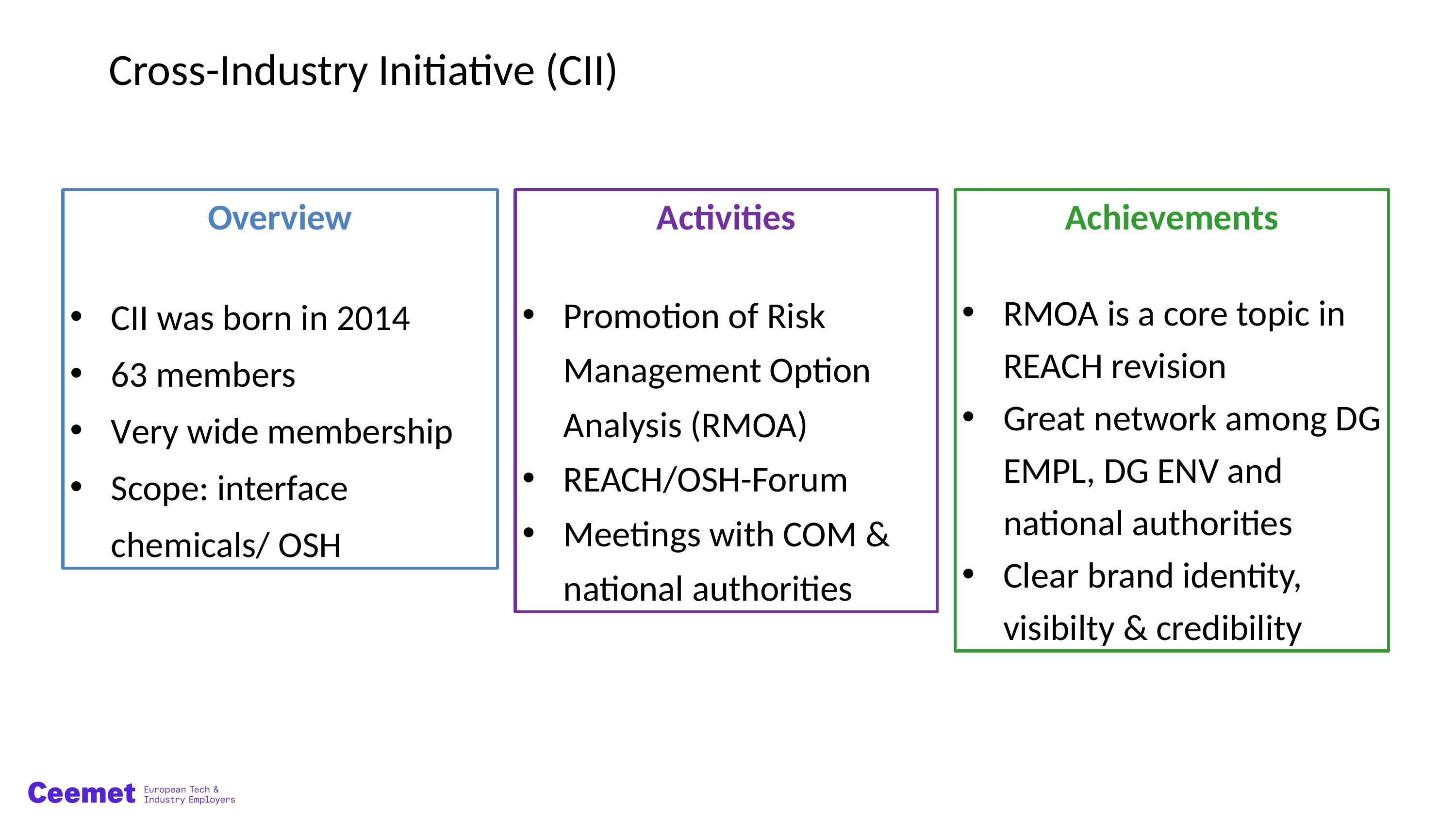

# Cross-Industry Initiative (CII)
Activities

Promotion of Risk Management Option Analysis (RMOA)
REACH/OSH-Forum
Meetings with COM & national authorities
Overview

CII was born in 2014
63 members
Very wide membership
Scope: interface chemicals/ OSH
Achievements

RMOA is a core topic in REACH revision
Great network among DG EMPL, DG ENV and national authorities
Clear brand identity, visibilty & credibility